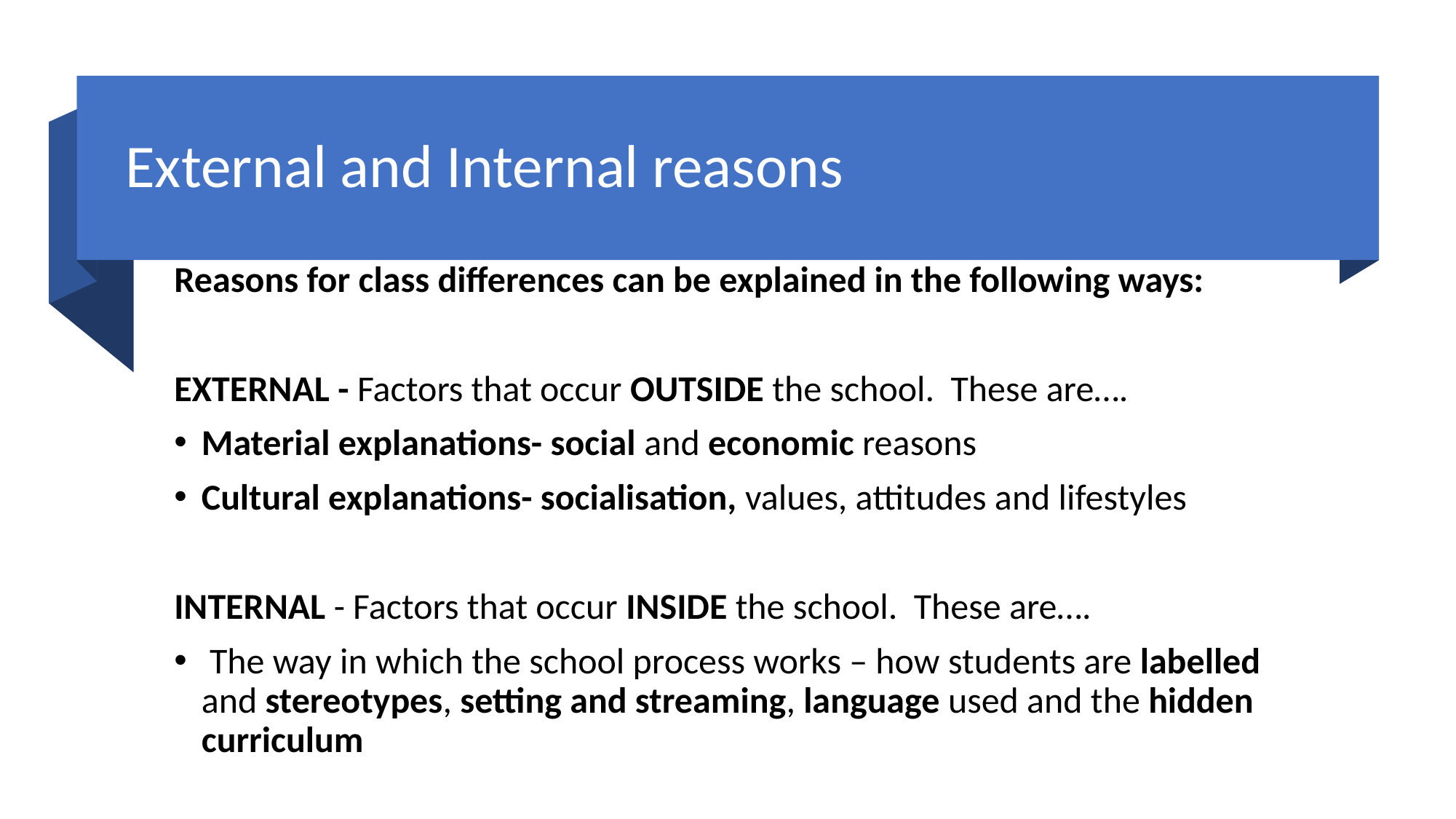

# External and Internal reasons

Reasons for class differences can be explained in the following ways:

EXTERNAL - Factors that occur OUTSIDE the school.  These are….
Material explanations- social and economic reasons
Cultural explanations- socialisation, values, attitudes and lifestyles

INTERNAL - Factors that occur INSIDE the school.  These are….
 The way in which the school process works – how students are labelled and stereotypes, setting and streaming, language used and the hidden curriculum